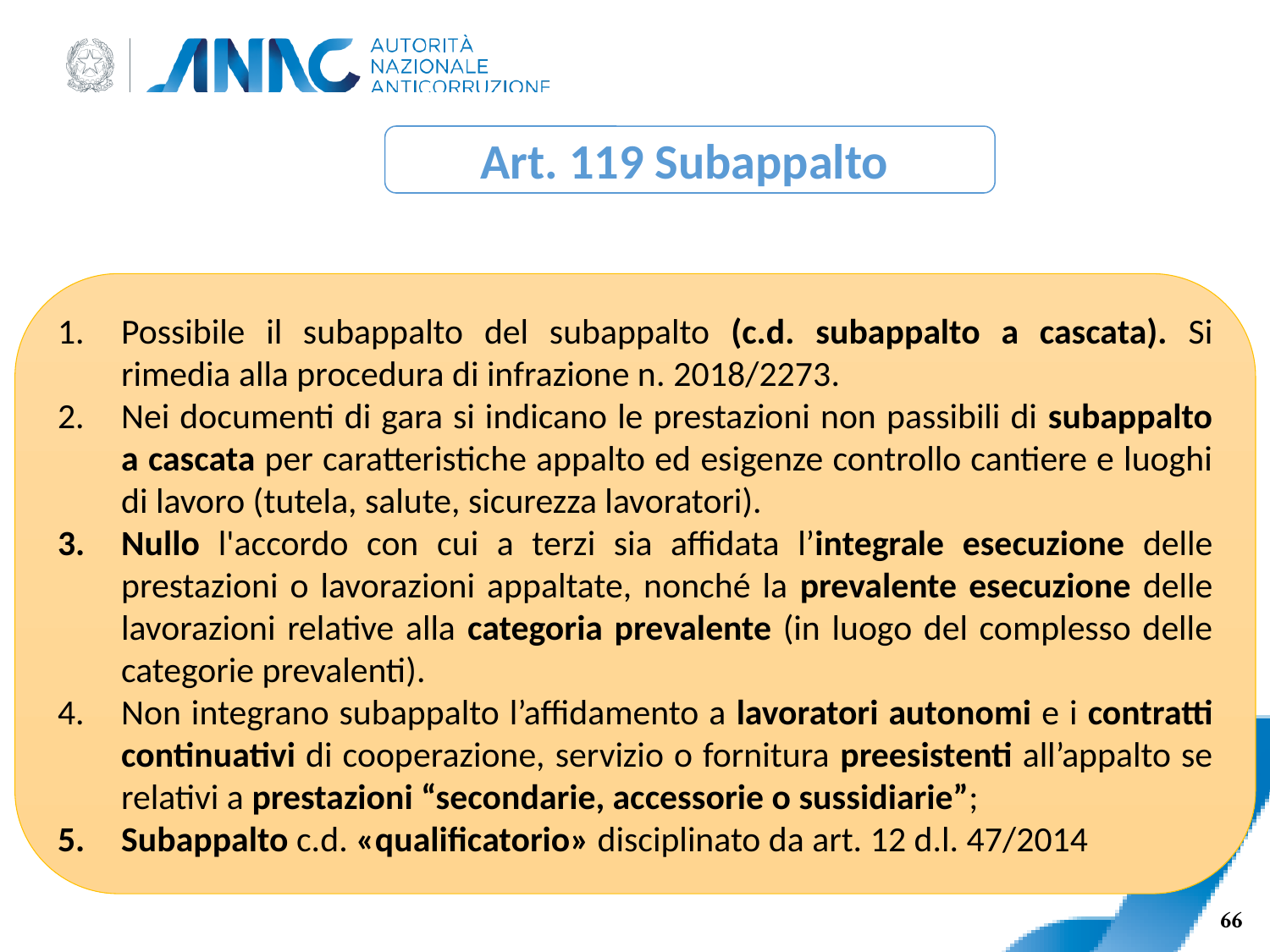

Art. 119 Subappalto
Possibile il subappalto del subappalto (c.d. subappalto a cascata). Si rimedia alla procedura di infrazione n. 2018/2273.
Nei documenti di gara si indicano le prestazioni non passibili di subappalto a cascata per caratteristiche appalto ed esigenze controllo cantiere e luoghi di lavoro (tutela, salute, sicurezza lavoratori).
Nullo l'accordo con cui a terzi sia affidata l’integrale esecuzione delle prestazioni o lavorazioni appaltate, nonché la prevalente esecuzione delle lavorazioni relative alla categoria prevalente (in luogo del complesso delle categorie prevalenti).
Non integrano subappalto l’affidamento a lavoratori autonomi e i contratti continuativi di cooperazione, servizio o fornitura preesistenti all’appalto se relativi a prestazioni “secondarie, accessorie o sussidiarie”;
Subappalto c.d. «qualificatorio» disciplinato da art. 12 d.l. 47/2014
66